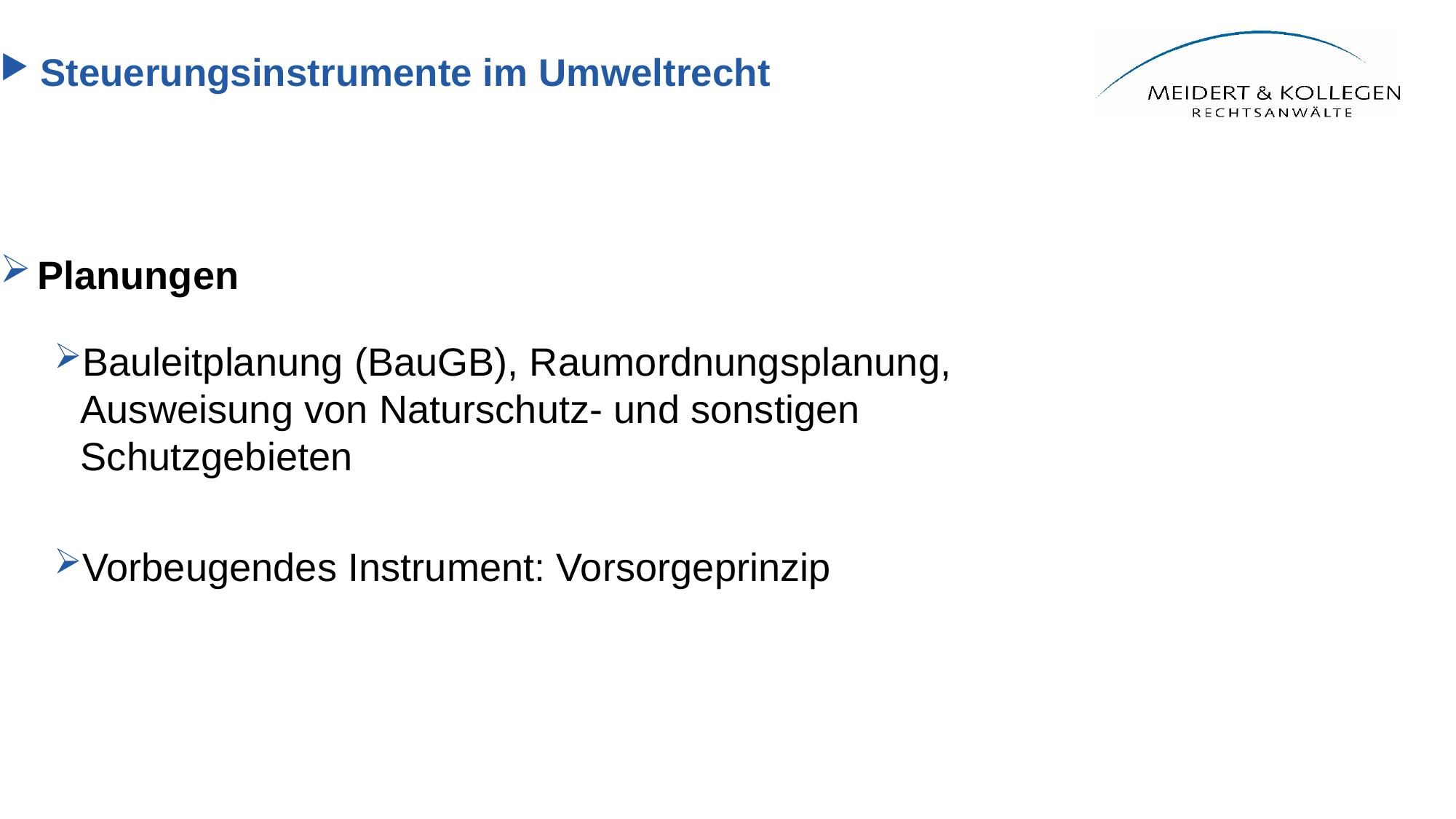

Steuerungsinstrumente im Umweltrecht
Planungen

Bauleitplanung (BauGB), Raumordnungsplanung, Ausweisung von Naturschutz- und sonstigen Schutzgebieten

Vorbeugendes Instrument: Vorsorgeprinzip